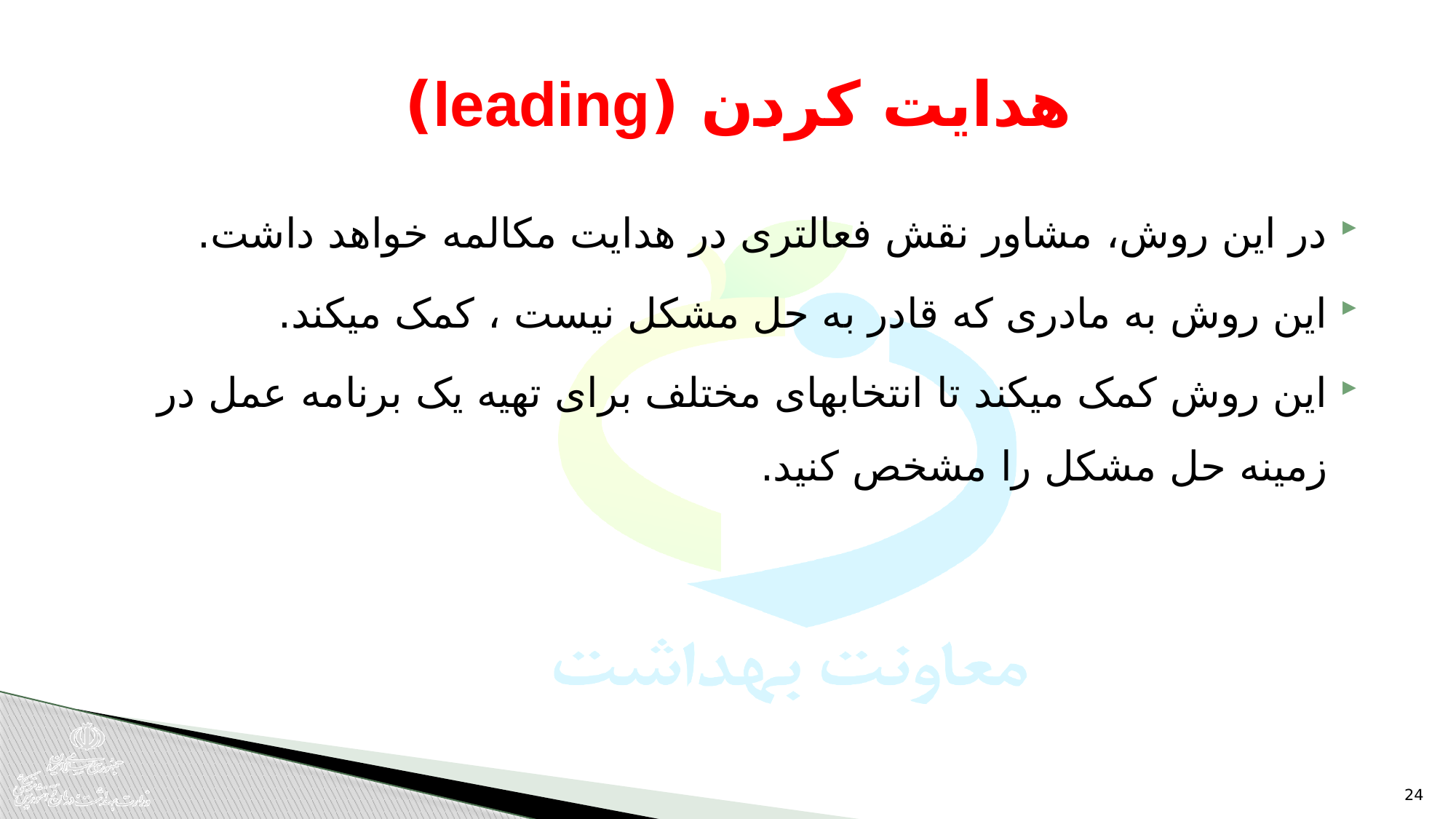

# هدایت کردن (leading)
در این روش، مشاور نقش فعالتری در هدایت مکالمه خواهد داشت.
این روش به مادری که قادر به حل مشکل نیست ، کمک میکند.
این روش کمک میکند تا انتخابهای مختلف برای تهیه یک برنامه عمل در زمینه حل مشکل را مشخص کنید.

24